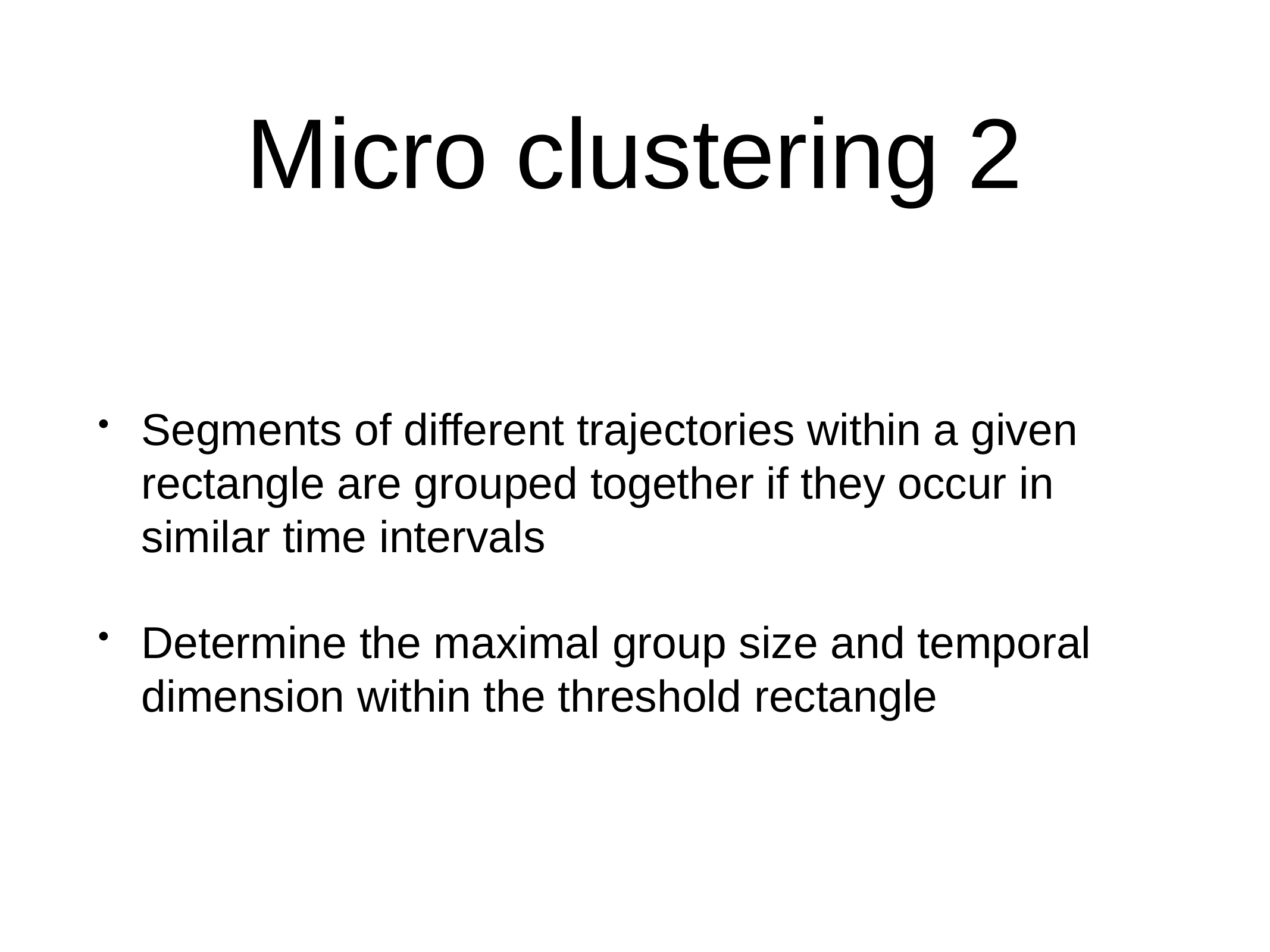

# Micro clustering 2
Segments of different trajectories within a given rectangle are grouped together if they occur in similar time intervals
Determine the maximal group size and temporal dimension within the threshold rectangle